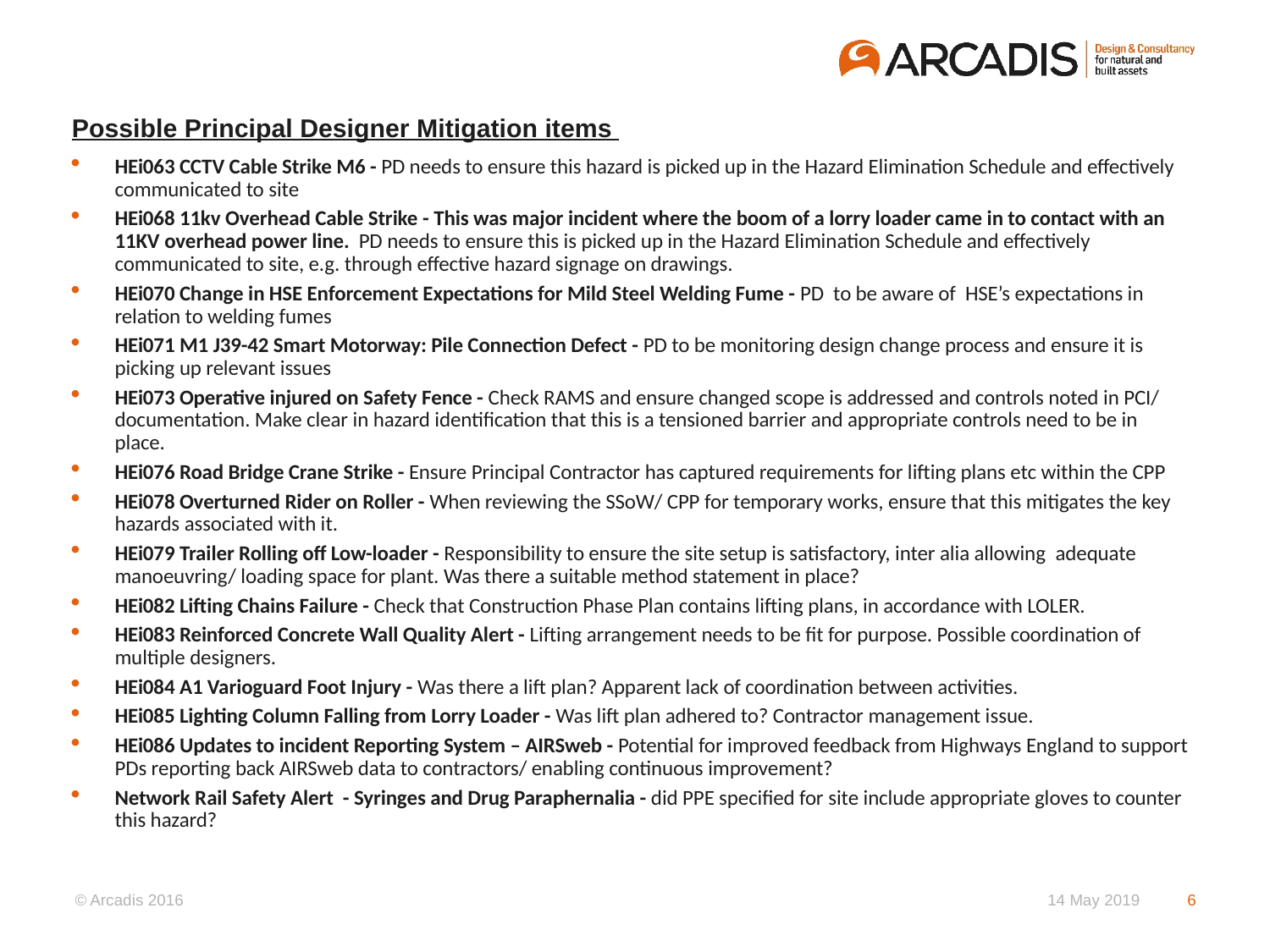

Possible Principal Designer Mitigation items
HEi063 CCTV Cable Strike M6 - PD needs to ensure this hazard is picked up in the Hazard Elimination Schedule and effectively communicated to site
HEi068 11kv Overhead Cable Strike - This was major incident where the boom of a lorry loader came in to contact with an 11KV overhead power line.  PD needs to ensure this is picked up in the Hazard Elimination Schedule and effectively communicated to site, e.g. through effective hazard signage on drawings.
HEi070 Change in HSE Enforcement Expectations for Mild Steel Welding Fume - PD  to be aware of  HSE’s expectations in relation to welding fumes
HEi071 M1 J39-42 Smart Motorway: Pile Connection Defect - PD to be monitoring design change process and ensure it is picking up relevant issues
HEi073 Operative injured on Safety Fence - Check RAMS and ensure changed scope is addressed and controls noted in PCI/ documentation. Make clear in hazard identification that this is a tensioned barrier and appropriate controls need to be in place.
HEi076 Road Bridge Crane Strike - Ensure Principal Contractor has captured requirements for lifting plans etc within the CPP
HEi078 Overturned Rider on Roller - When reviewing the SSoW/ CPP for temporary works, ensure that this mitigates the key hazards associated with it.
HEi079 Trailer Rolling off Low-loader - Responsibility to ensure the site setup is satisfactory, inter alia allowing  adequate manoeuvring/ loading space for plant. Was there a suitable method statement in place?
HEi082 Lifting Chains Failure - Check that Construction Phase Plan contains lifting plans, in accordance with LOLER.
HEi083 Reinforced Concrete Wall Quality Alert - Lifting arrangement needs to be fit for purpose. Possible coordination of multiple designers.
HEi084 A1 Varioguard Foot Injury - Was there a lift plan? Apparent lack of coordination between activities.
HEi085 Lighting Column Falling from Lorry Loader - Was lift plan adhered to? Contractor management issue.
HEi086 Updates to incident Reporting System – AIRSweb - Potential for improved feedback from Highways England to support PDs reporting back AIRSweb data to contractors/ enabling continuous improvement?
Network Rail Safety Alert  - Syringes and Drug Paraphernalia - did PPE specified for site include appropriate gloves to counter this hazard?

14 May 2019
6